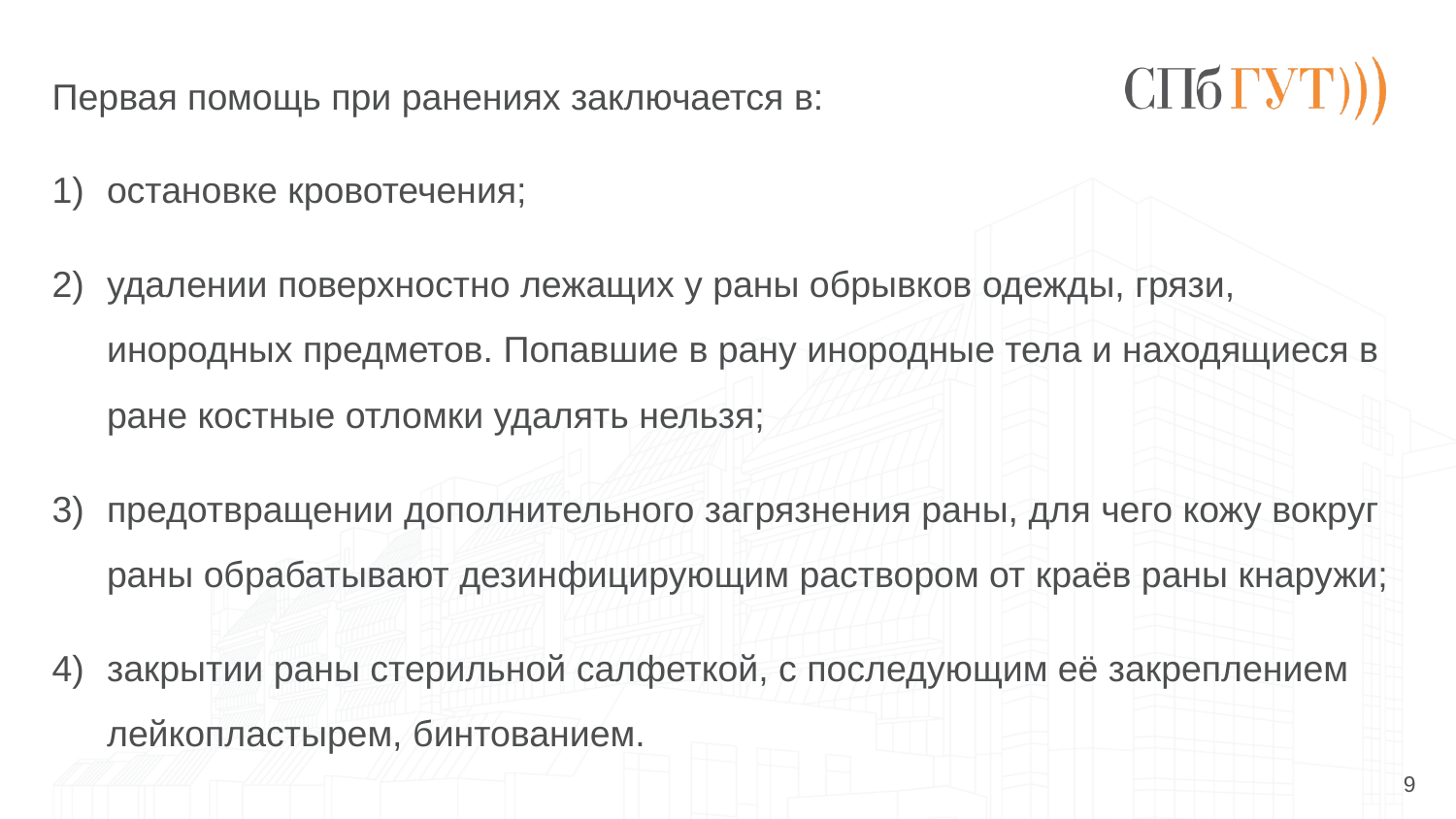

Первая помощь при ранениях заключается в:
остановке кровотечения;
удалении поверхностно лежащих у раны обрывков одежды, грязи, инородных предметов. Попавшие в рану инородные тела и находящиеся в ране костные отломки удалять нельзя;
предотвращении дополнительного загрязнения раны, для чего кожу вокруг раны обрабатывают дезинфицирующим раствором от краёв раны кнаружи;
закрытии раны стерильной салфеткой, с последующим её закреплением лейкопластырем, бинтованием.
9